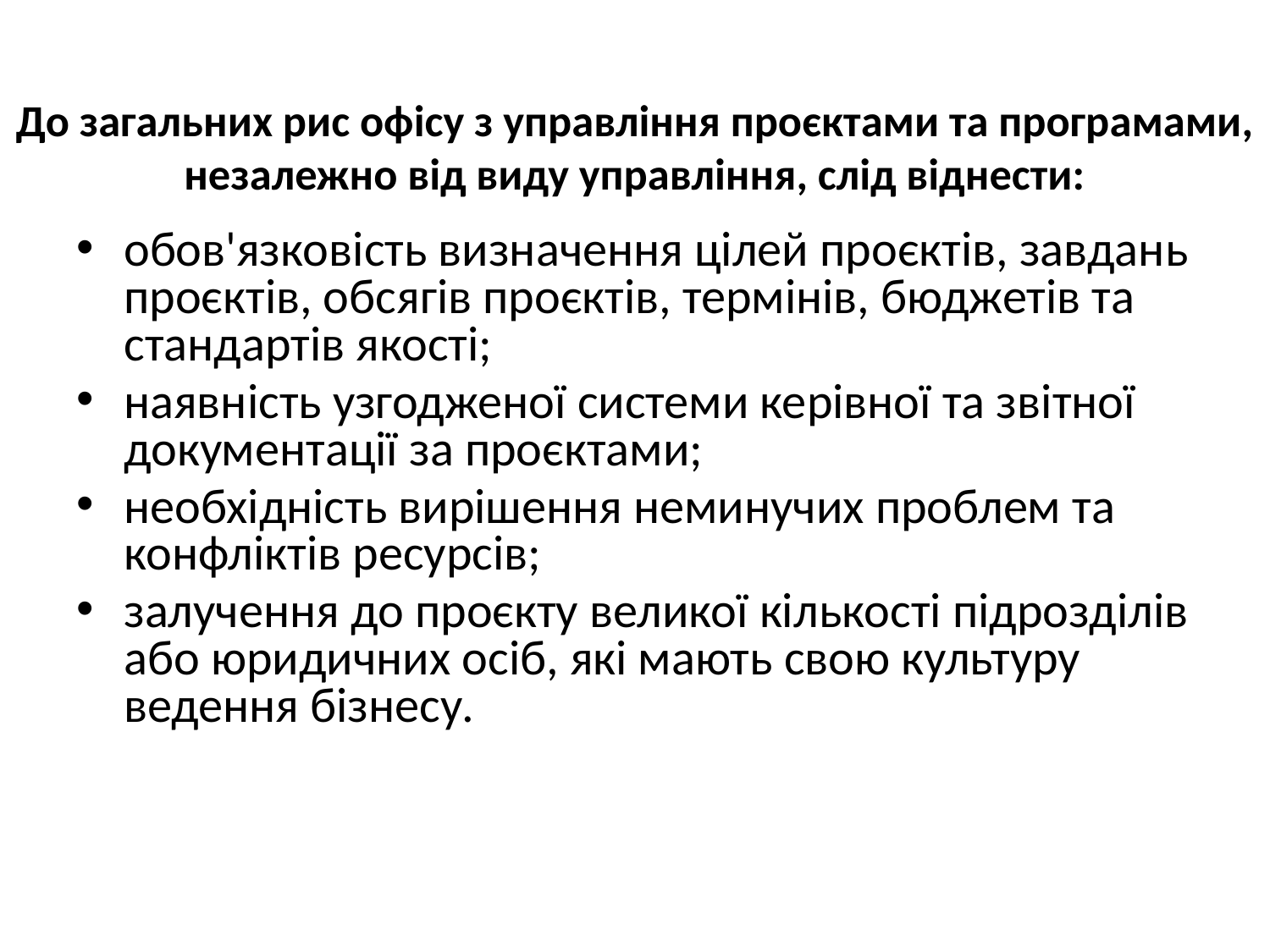

# До загальних рис офісу з управління проєктами та програмами, незалежно від виду управління, слід віднести:
обов'язковість визначення цілей проєктів, завдань проєктів, обсягів проєктів, термінів, бюджетів та стандартів якості;
наявність узгодженої системи керівної та звітної документації за проєктами;
необхідність вирішення неминучих проблем та конфліктів ресурсів;
залучення до проєкту великої кількості підрозділів або юридичних осіб, які мають свою культуру ведення бізнесу.